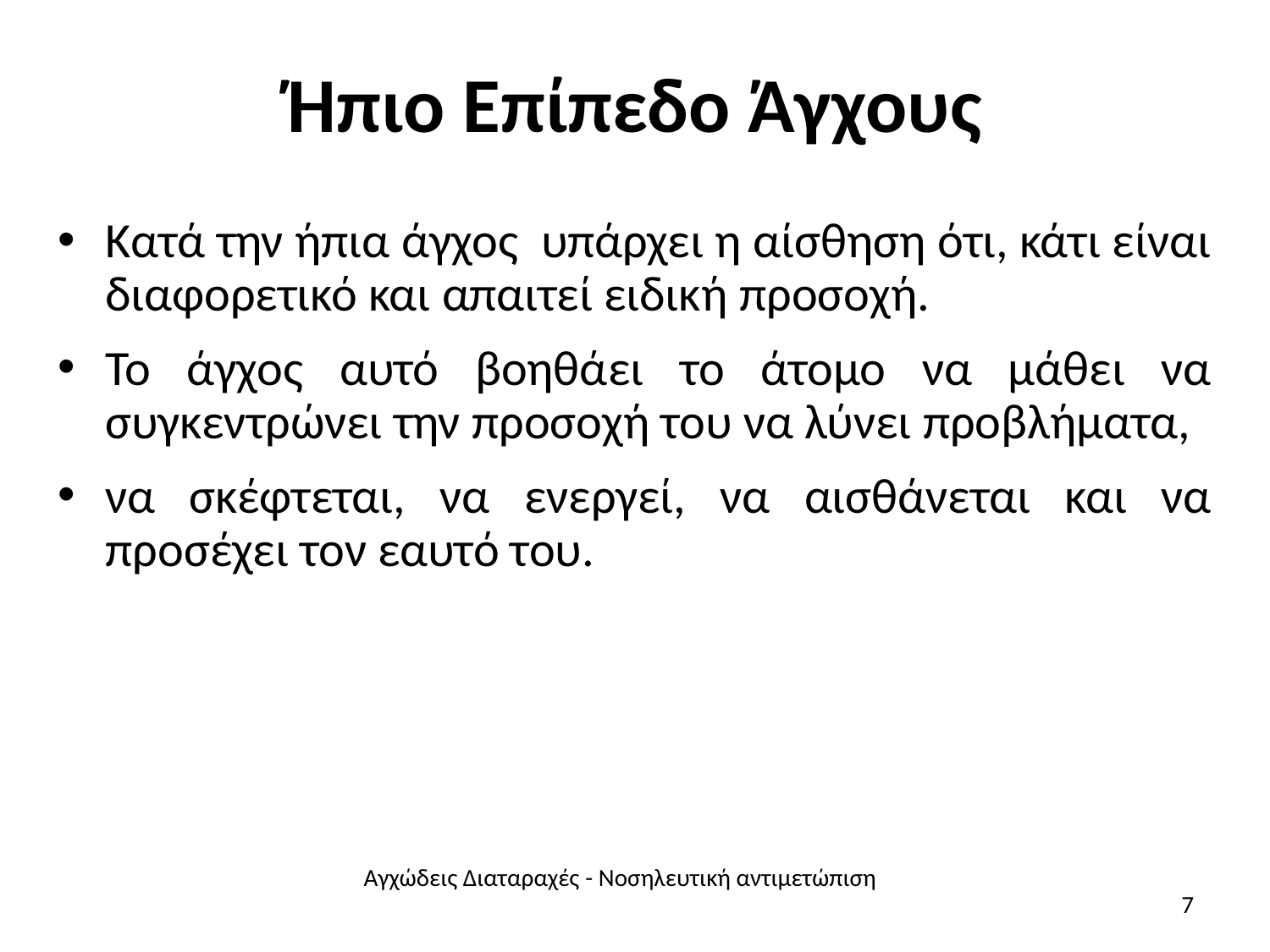

# Ήπιο Επίπεδο Άγχους
Κατά την ήπια άγχος  υπάρχει η αίσθηση ότι, κάτι είναι διαφορετικό και απαιτεί ειδική προσοχή.
Το άγχος αυτό βοηθάει το άτομο να μάθει να συγκεντρώνει την προσοχή του να λύνει προβλήματα,
να σκέφτεται, να ενεργεί, να αισθάνεται και να προσέχει τον εαυτό του.

Αγχώδεις Διαταραχές - Νοσηλευτική αντιμετώπιση
7